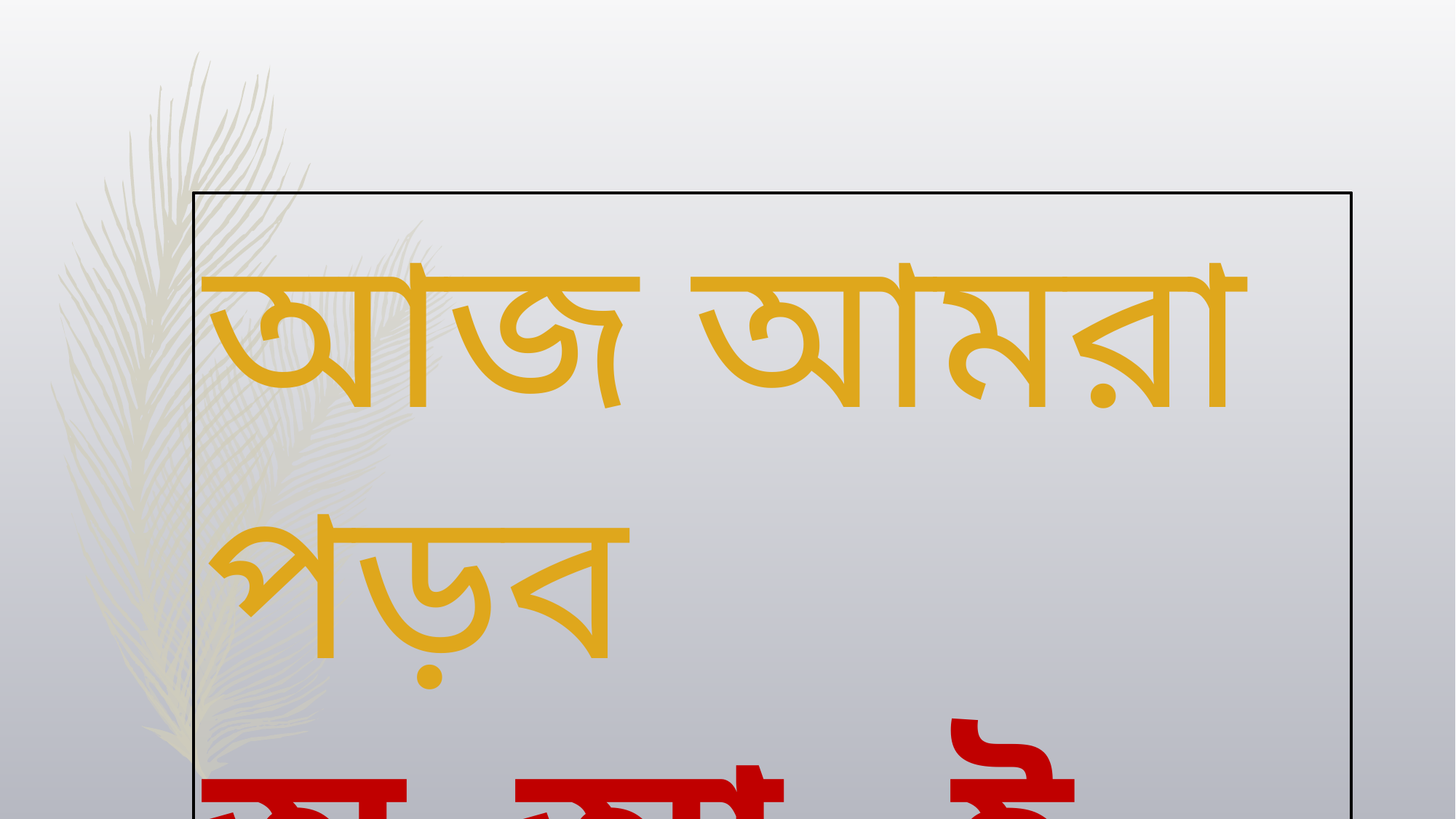

আজ আমরা পড়ব    অ ,আ , ই,  ঈ